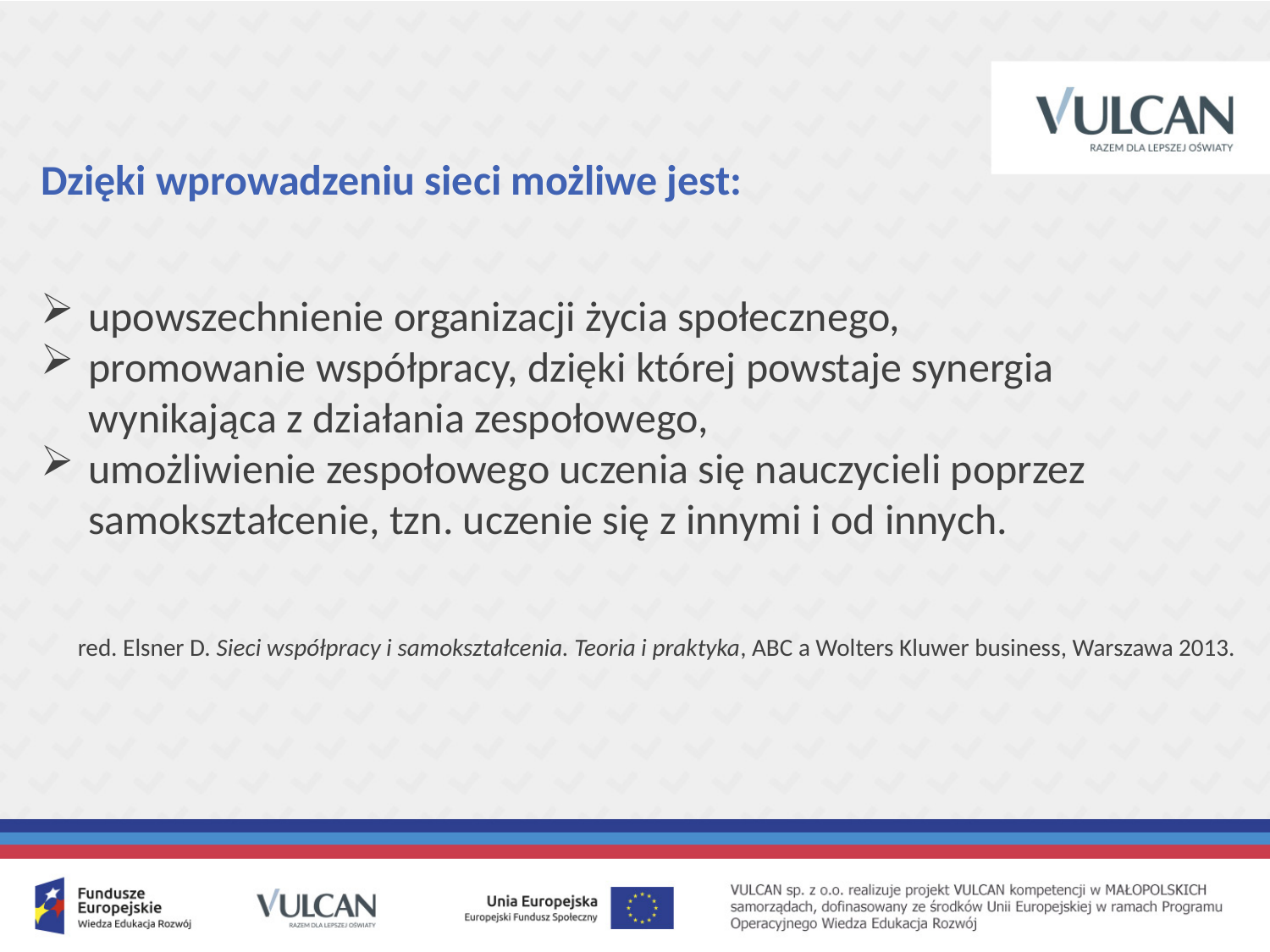

# Dzięki wprowadzeniu sieci możliwe jest:
upowszechnienie organizacji życia społecznego,
promowanie współpracy, dzięki której powstaje synergia wynikająca z działania zespołowego,
umożliwienie zespołowego uczenia się nauczycieli poprzez samokształcenie, tzn. uczenie się z innymi i od innych.

   red. Elsner D. Sieci współpracy i samokształcenia. Teoria i praktyka, ABC a Wolters Kluwer business, Warszawa 2013.